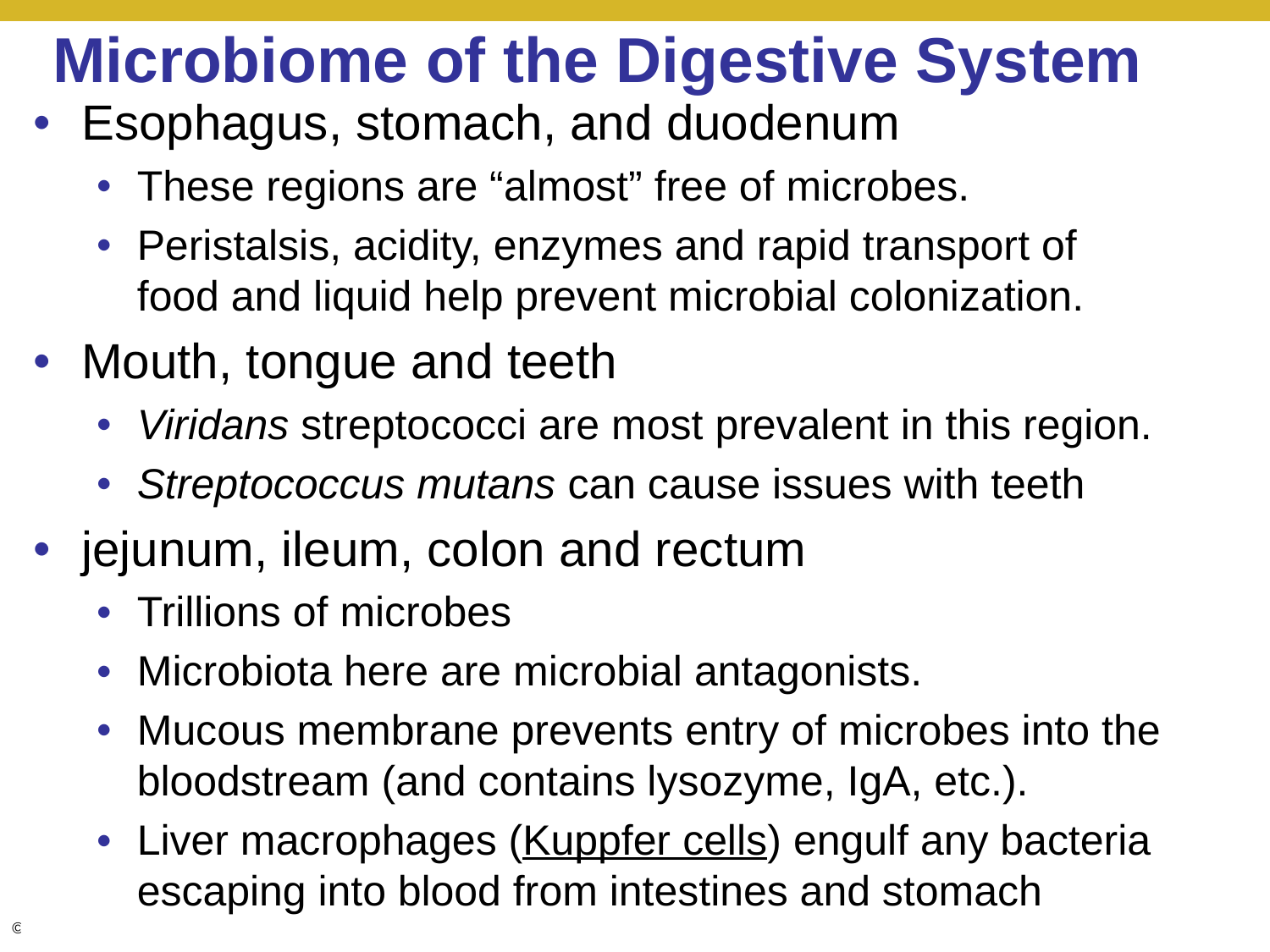

# Microbiome of the Digestive System
Esophagus, stomach, and duodenum
These regions are “almost” free of microbes.
Peristalsis, acidity, enzymes and rapid transport of food and liquid help prevent microbial colonization.
Mouth, tongue and teeth
Viridans streptococci are most prevalent in this region.
Streptococcus mutans can cause issues with teeth
jejunum, ileum, colon and rectum
Trillions of microbes
Microbiota here are microbial antagonists.
Mucous membrane prevents entry of microbes into the bloodstream (and contains lysozyme, IgA, etc.).
Liver macrophages (Kuppfer cells) engulf any bacteria escaping into blood from intestines and stomach